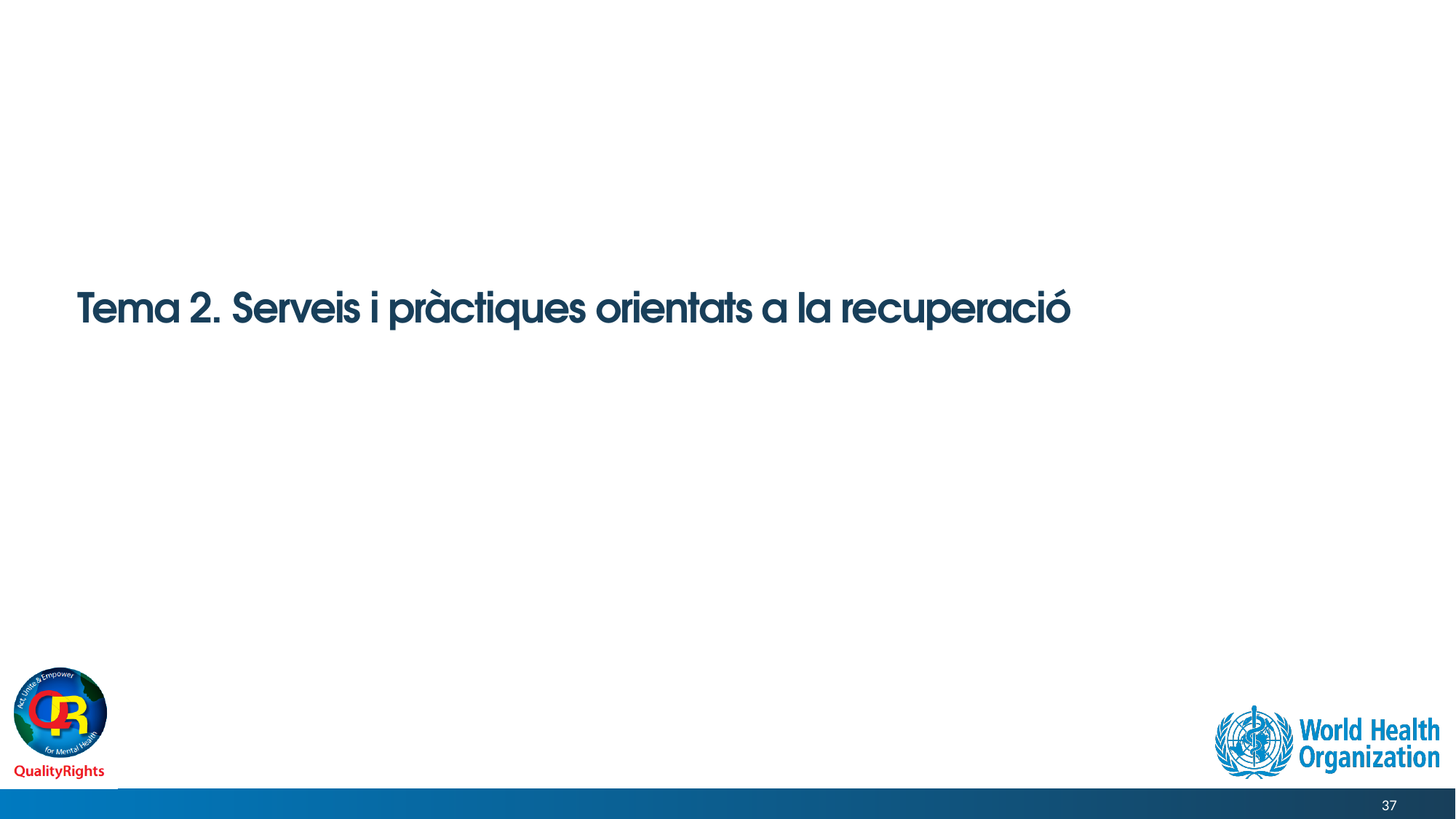

# Tema 2. Serveis i pràctiques orientats a la recuperació